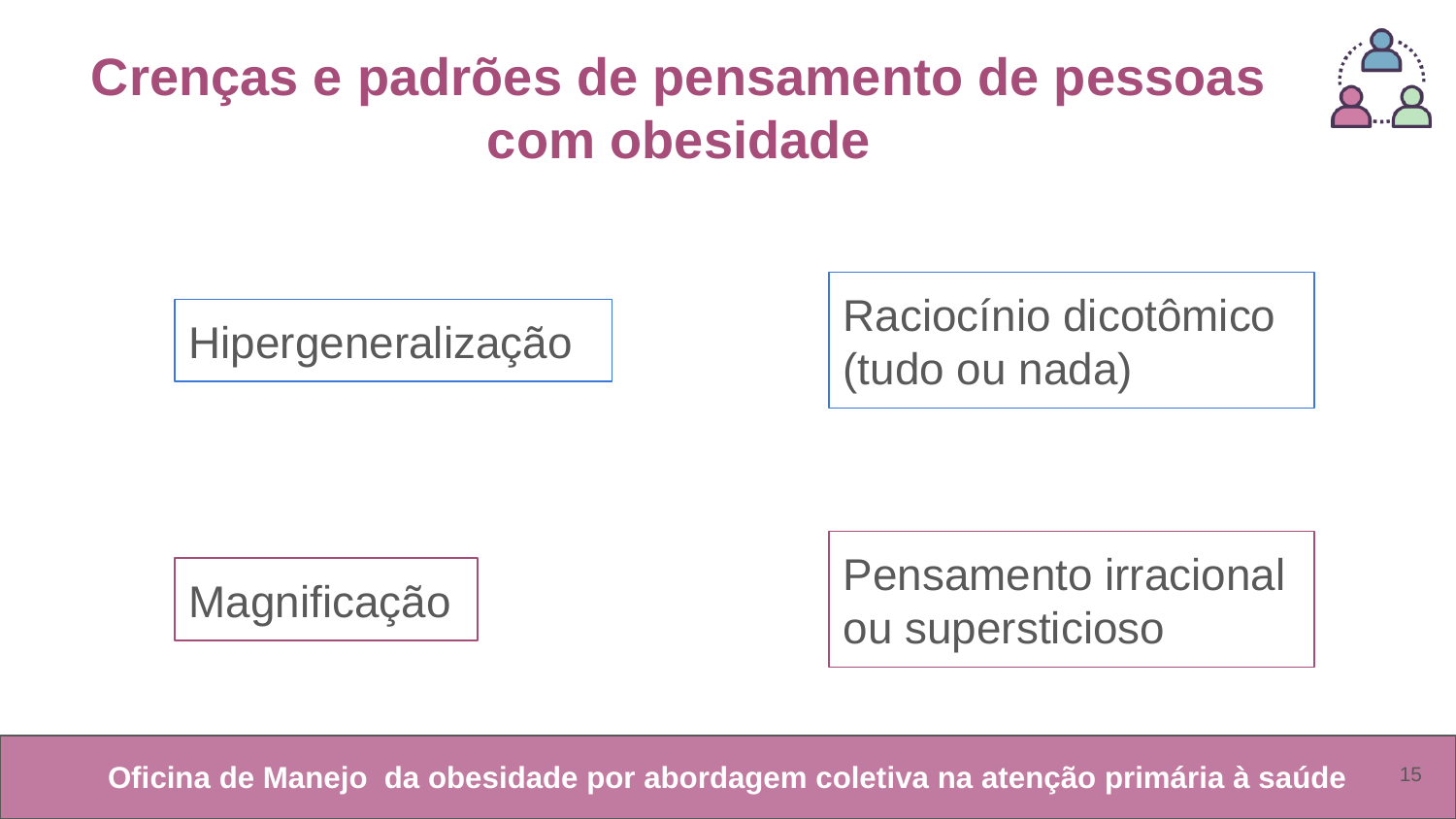

# Crenças e padrões de pensamento de pessoas com obesidade
Raciocínio dicotômico (tudo ou nada)
Hipergeneralização
Pensamento irracional ou supersticioso
Magnificação
15